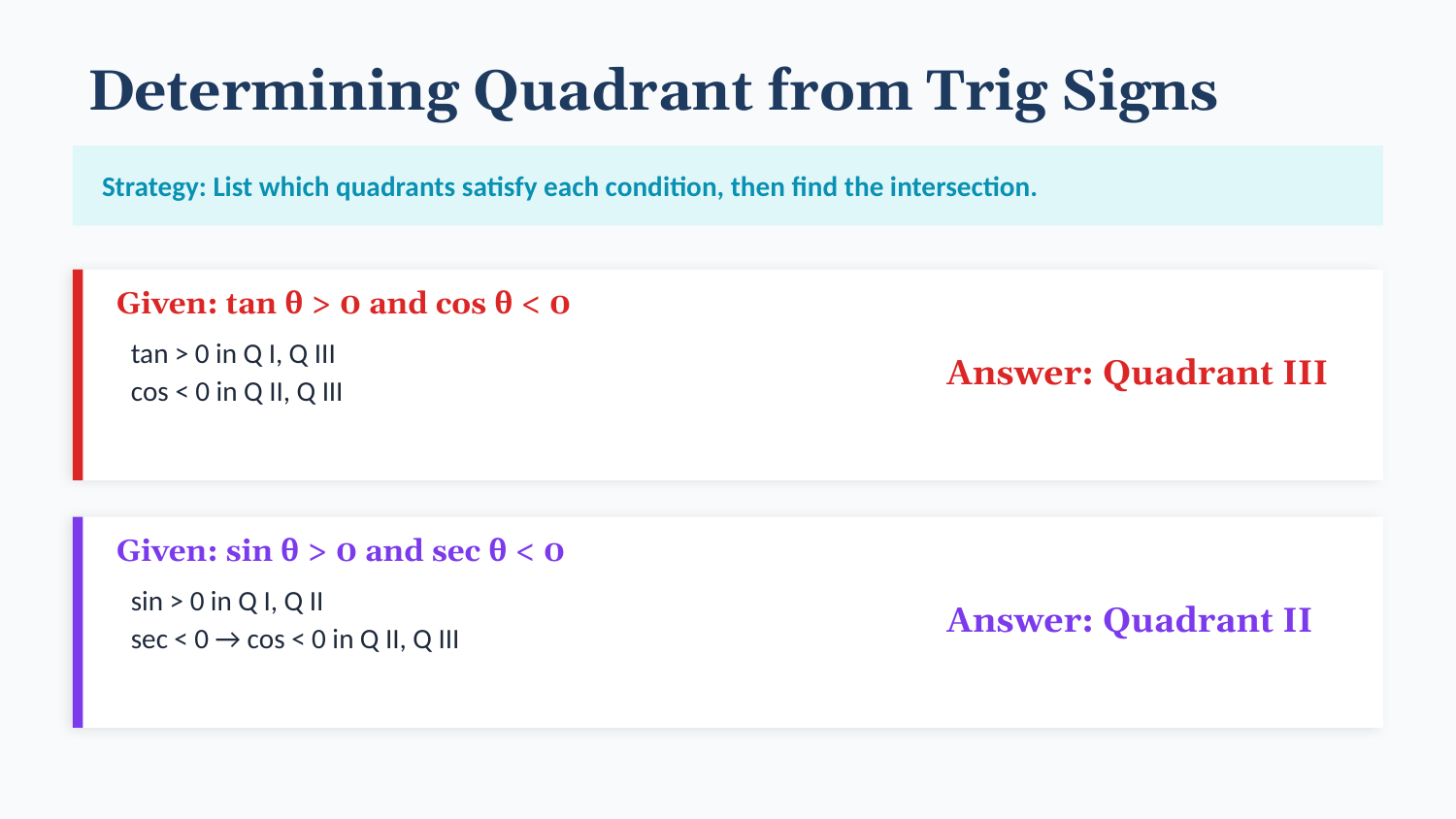

Determining Quadrant from Trig Signs

Strategy: List which quadrants satisfy each condition, then find the intersection.

Given: tan θ > 0 and cos θ < 0
tan > 0 in Q I, Q III
cos < 0 in Q II, Q III
Answer: Quadrant III

Given: sin θ > 0 and sec θ < 0
sin > 0 in Q I, Q II
sec < 0 → cos < 0 in Q II, Q III
Answer: Quadrant II